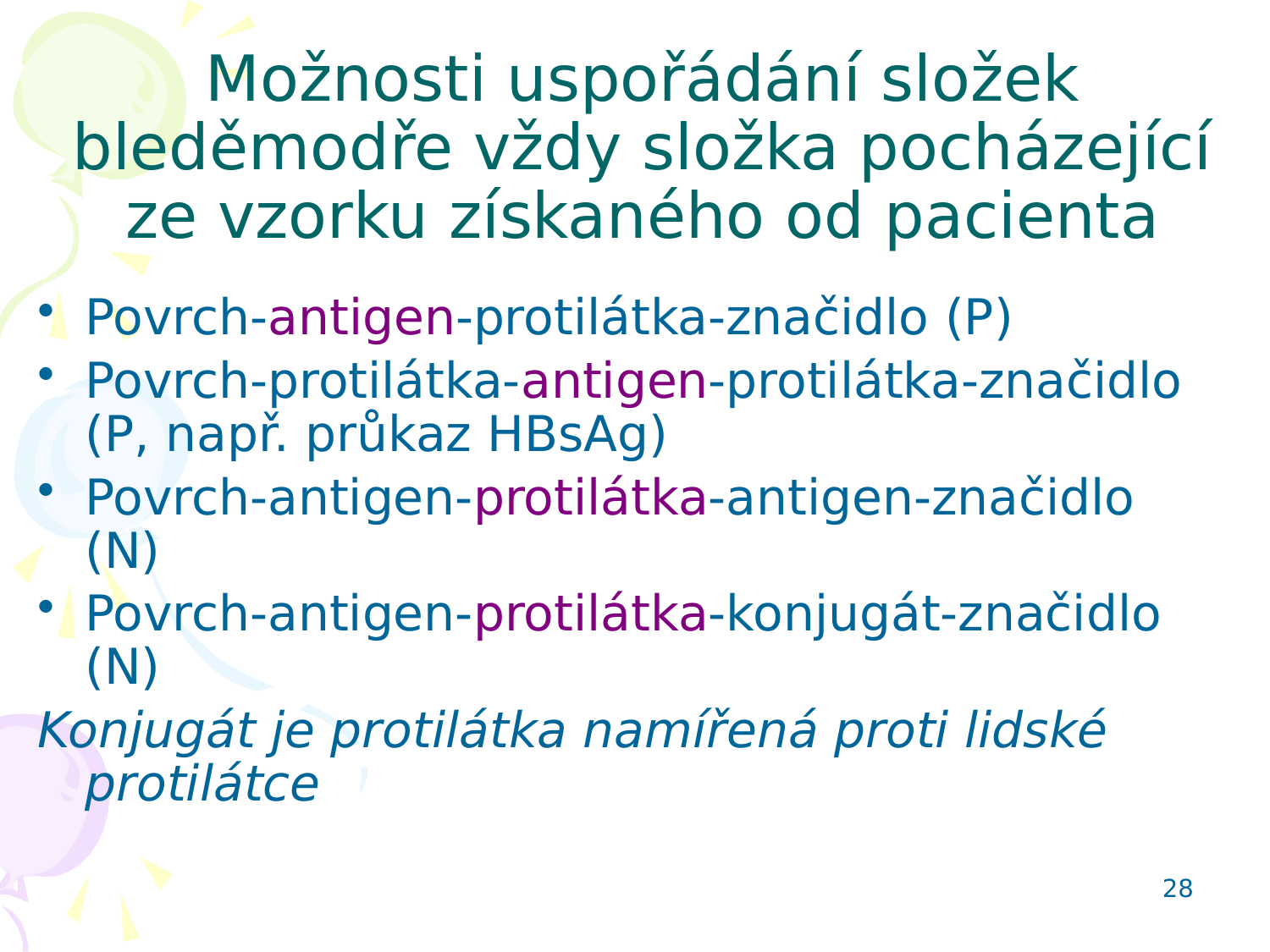

# Možnosti uspořádání složek bleděmodře vždy složka pocházející ze vzorku získaného od pacienta
Povrch-antigen-protilátka-značidlo (P)
Povrch-protilátka-antigen-protilátka-značidlo (P, např. průkaz HBsAg)
Povrch-antigen-protilátka-antigen-značidlo (N)
Povrch-antigen-protilátka-konjugát-značidlo (N)
Konjugát je protilátka namířená proti lidské protilátce
28